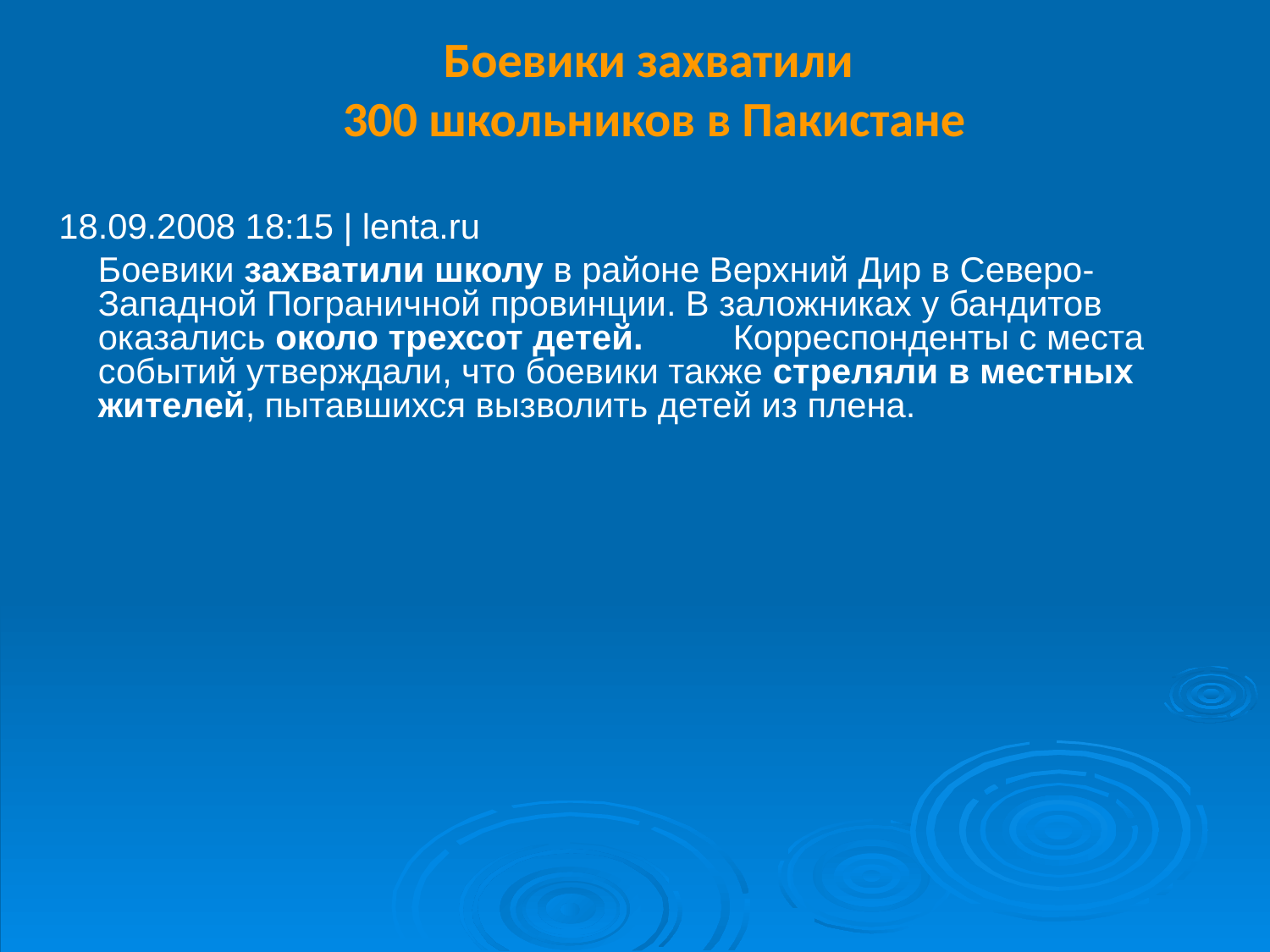

Боевики захватили
300 школьников в Пакистане
18.09.2008 18:15 | lenta.ru
	Боевики захватили школу в районе Верхний Дир в Северо-Западной Пограничной провинции. В заложниках у бандитов оказались около трехсот детей. 	Корреспонденты с места событий утверждали, что боевики также стреляли в местных жителей, пытавшихся вызволить детей из плена.